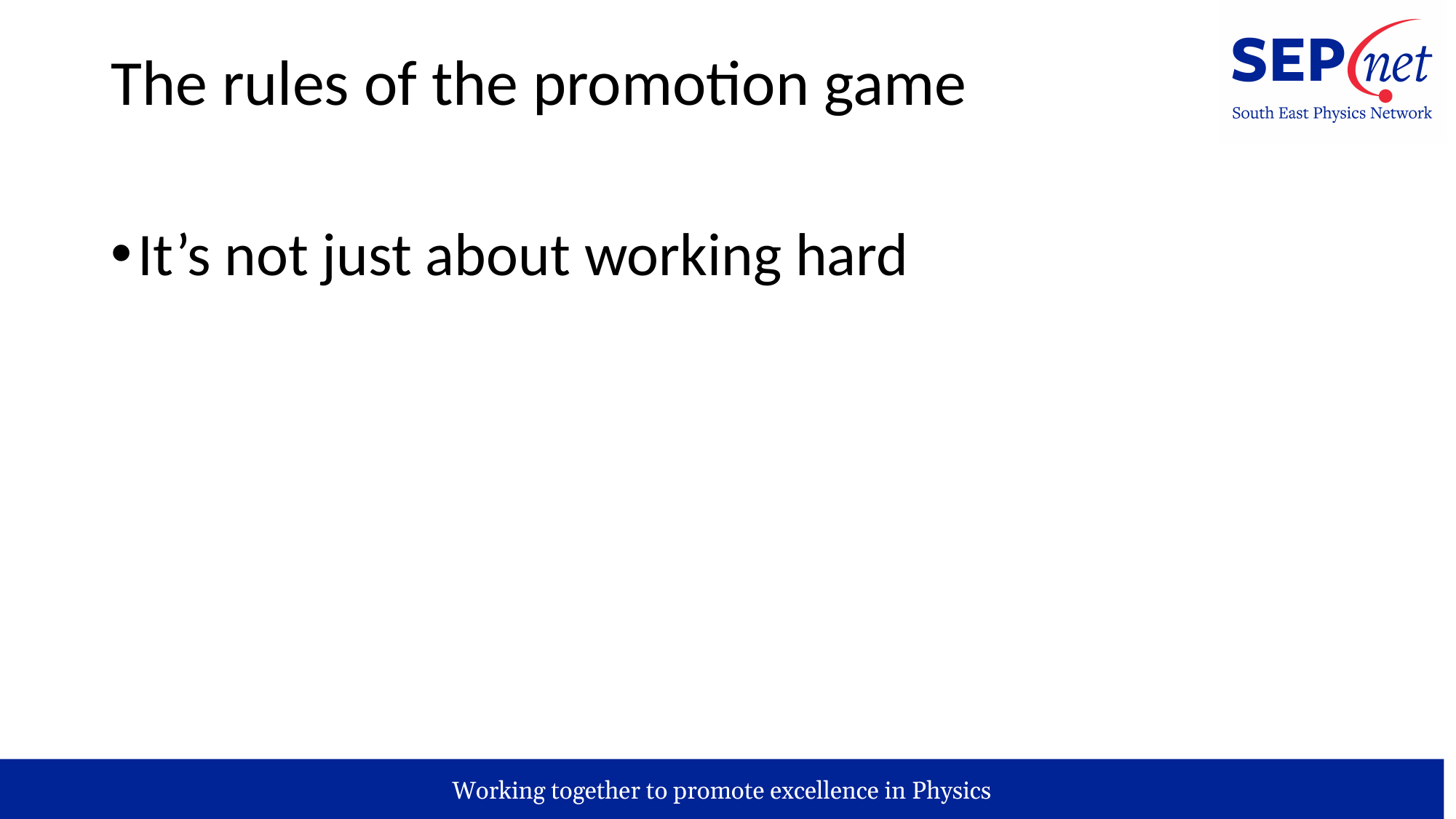

# The rules of the promotion game
It’s not just about working hard